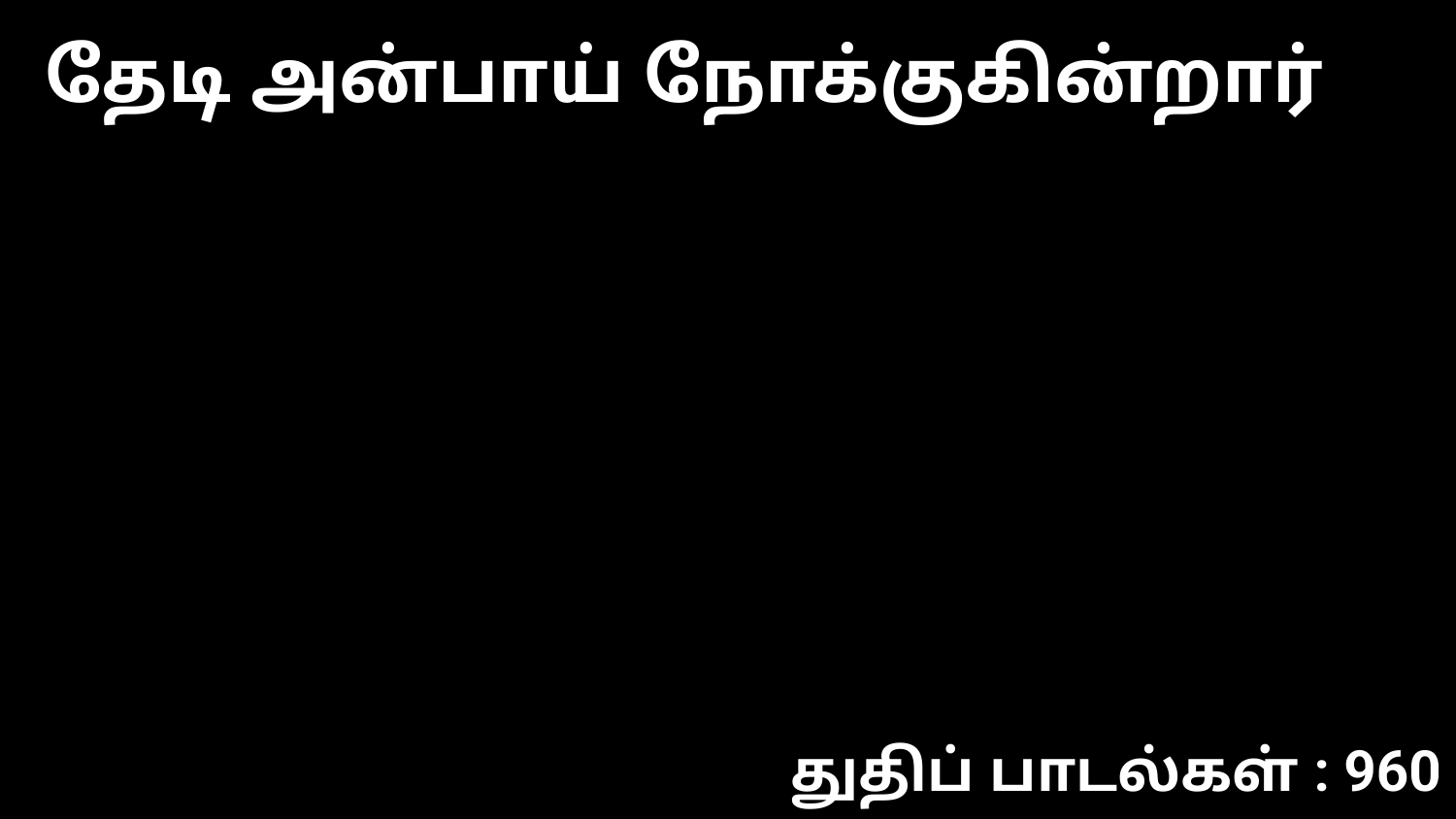

தேடி அன்பாய் நோக்குகின்றார்
துதிப் பாடல்கள் : 960